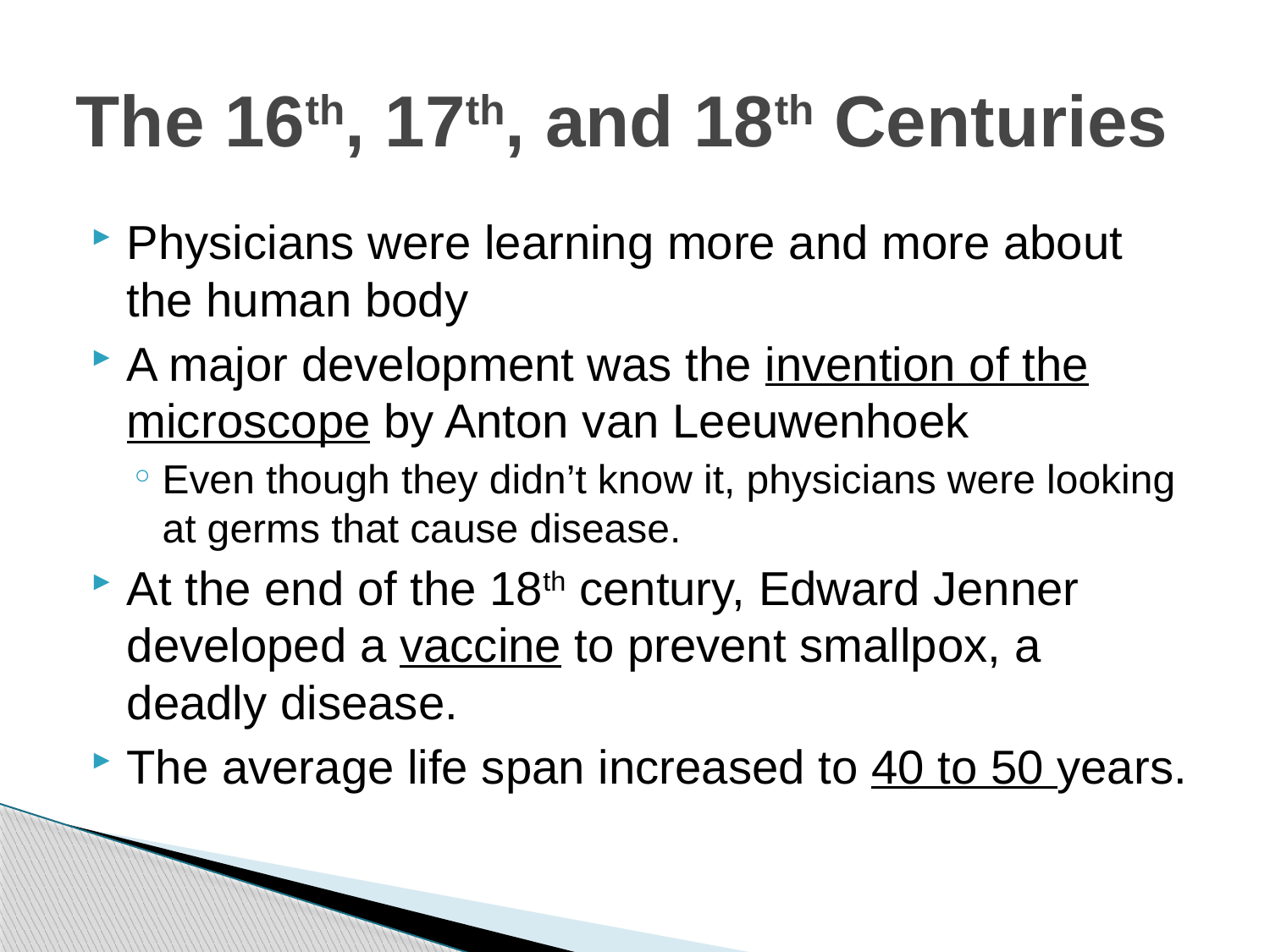

# The 16th, 17th, and 18th Centuries
Physicians were learning more and more about the human body
A major development was the invention of the microscope by Anton van Leeuwenhoek
Even though they didn’t know it, physicians were looking at germs that cause disease.
At the end of the 18th century, Edward Jenner developed a vaccine to prevent smallpox, a deadly disease.
The average life span increased to 40 to 50 years.